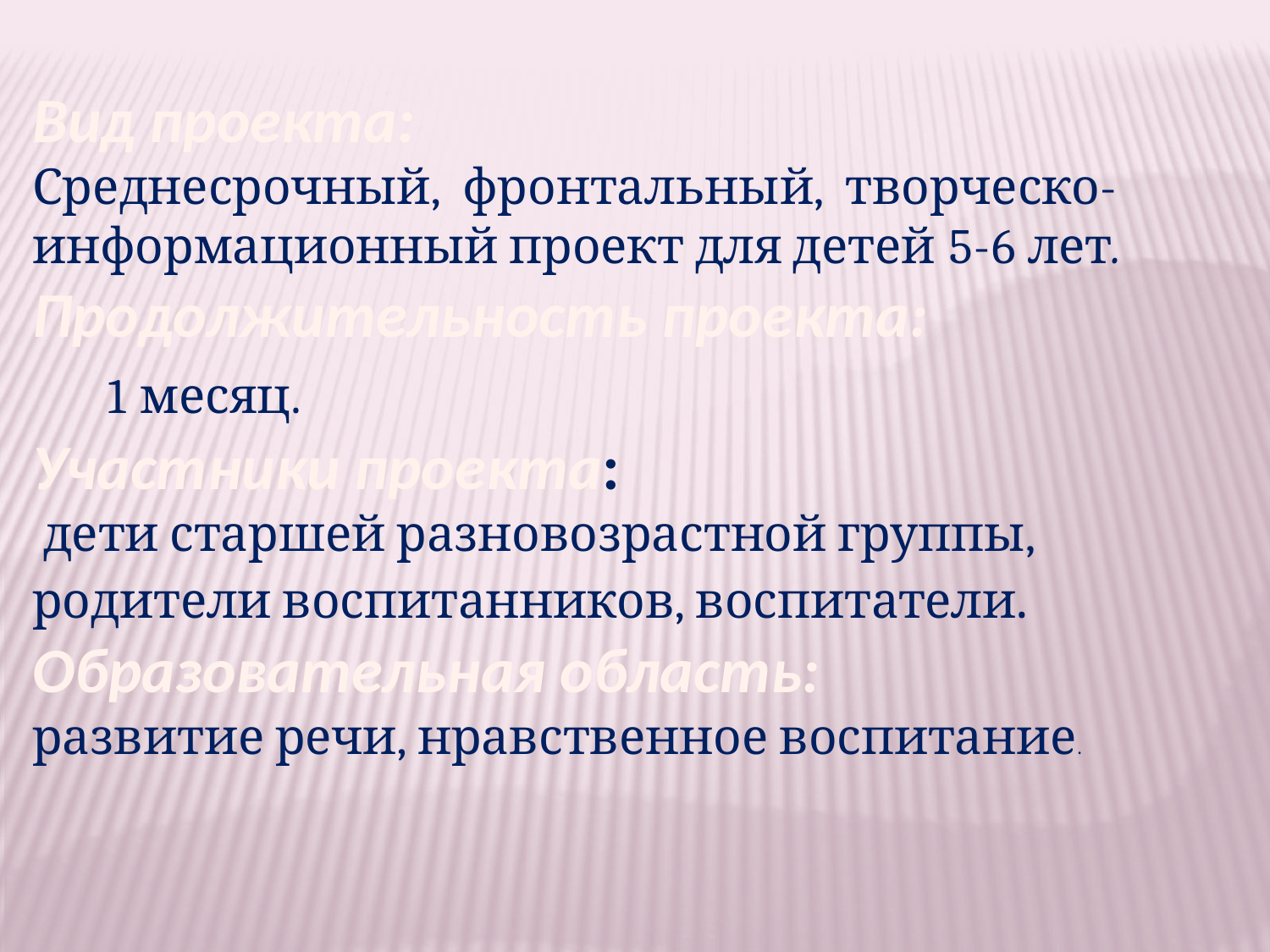

Вид проекта:
Среднесрочный,  фронтальный,  творческо-информационный проект для детей 5-6 лет.
Продолжительность проекта:
     1 месяц.
Участники проекта:
 дети старшей разновозрастной группы, родители воспитанников, воспитатели.
Образовательная область:
развитие речи, нравственное воспитание.